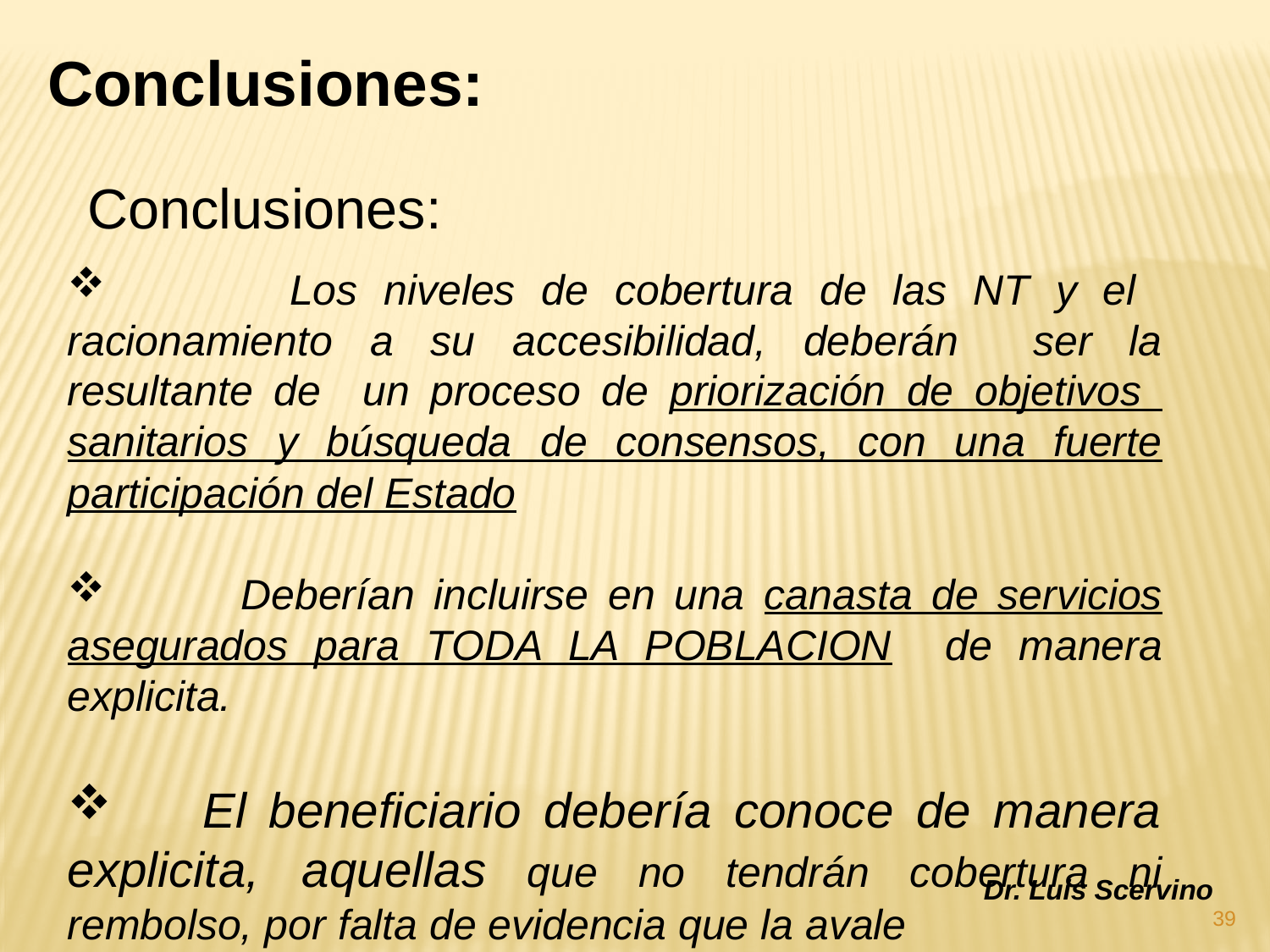

Conclusiones:
Conclusiones:
       Los niveles de cobertura de las NT y el  racionamiento a su accesibilidad, deberán  ser la resultante de  un proceso de priorización de objetivos  sanitarios y búsqueda de consensos, con una fuerte participación del Estado

       Deberían incluirse en una canasta de servicios asegurados para TODA LA POBLACION  de manera explicita.

    El beneficiario debería conoce de manera explicita, aquellas que no tendrán cobertura ni rembolso, por falta de evidencia que la avale

Dr. Luis Scervino
39